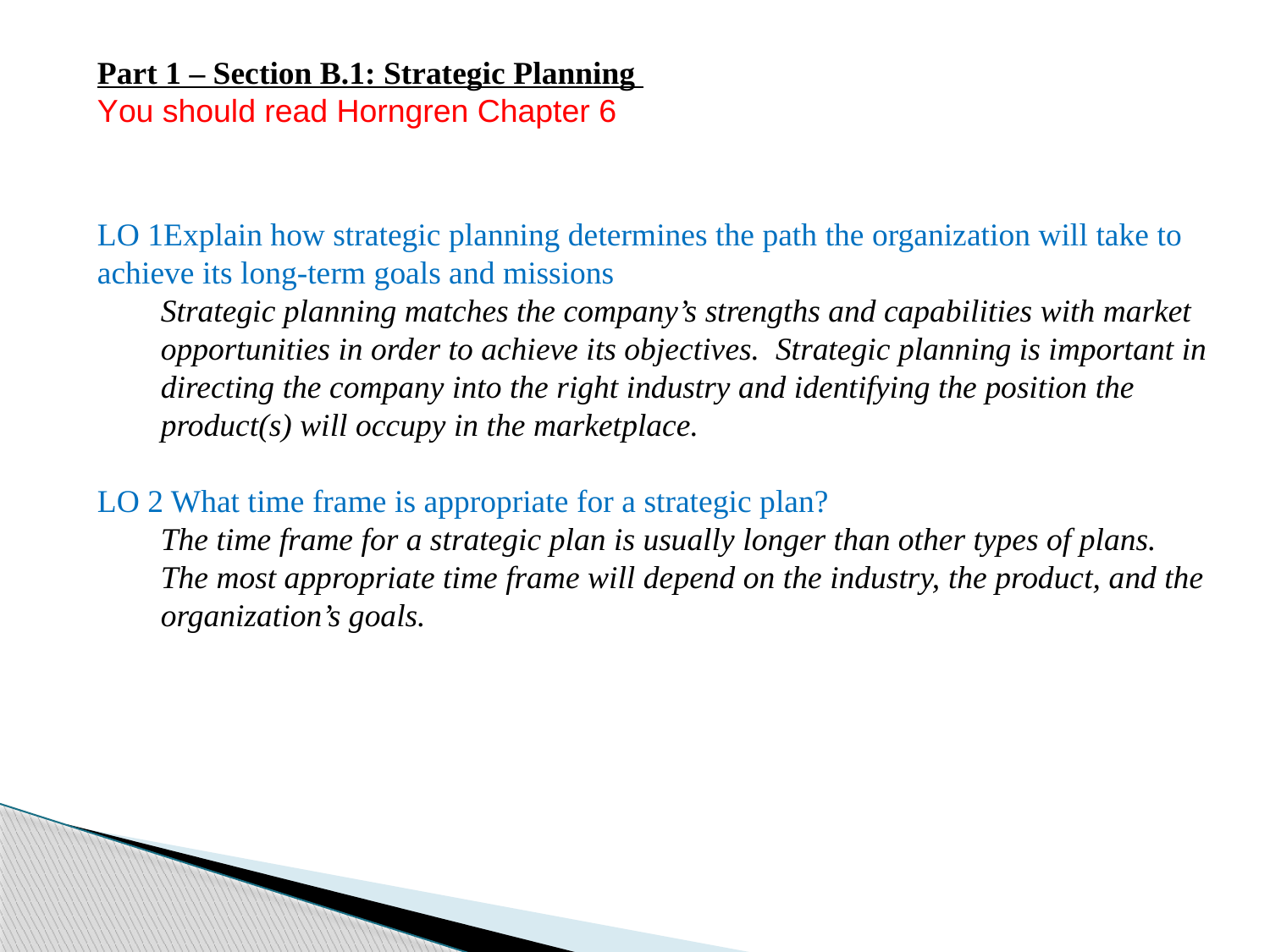

Part 1 – Section B.1: Strategic Planning
You should read Horngren Chapter 6
LO 1Explain how strategic planning determines the path the organization will take to achieve its long-term goals and missions
Strategic planning matches the company’s strengths and capabilities with market opportunities in order to achieve its objectives.  Strategic planning is important in directing the company into the right industry and identifying the position the product(s) will occupy in the marketplace.

LO 2 What time frame is appropriate for a strategic plan?
The time frame for a strategic plan is usually longer than other types of plans.  The most appropriate time frame will depend on the industry, the product, and the organization’s goals.